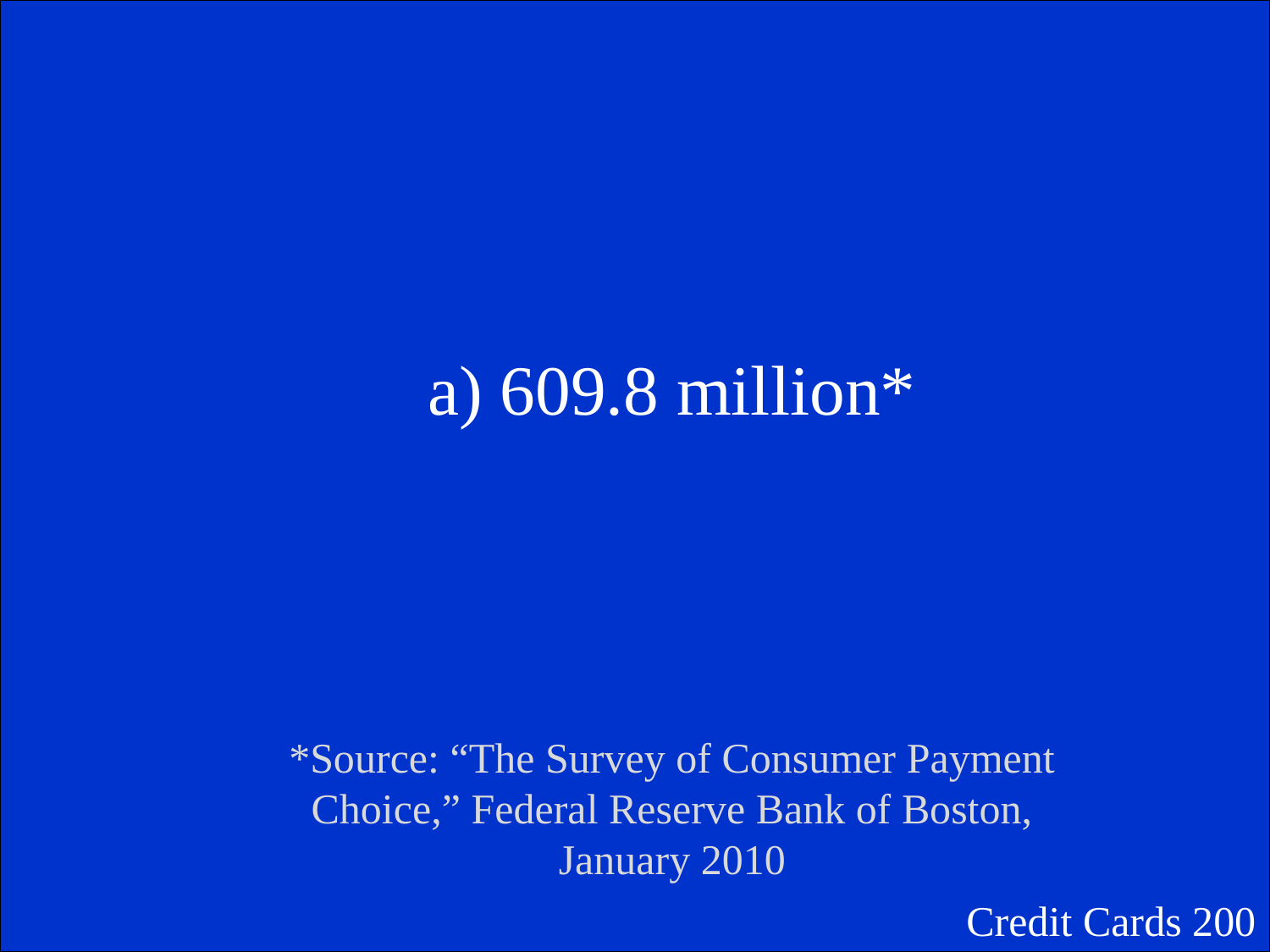

a) 609.8 million*
*Source: “The Survey of Consumer Payment Choice,” Federal Reserve Bank of Boston, January 2010
Credit Cards 200